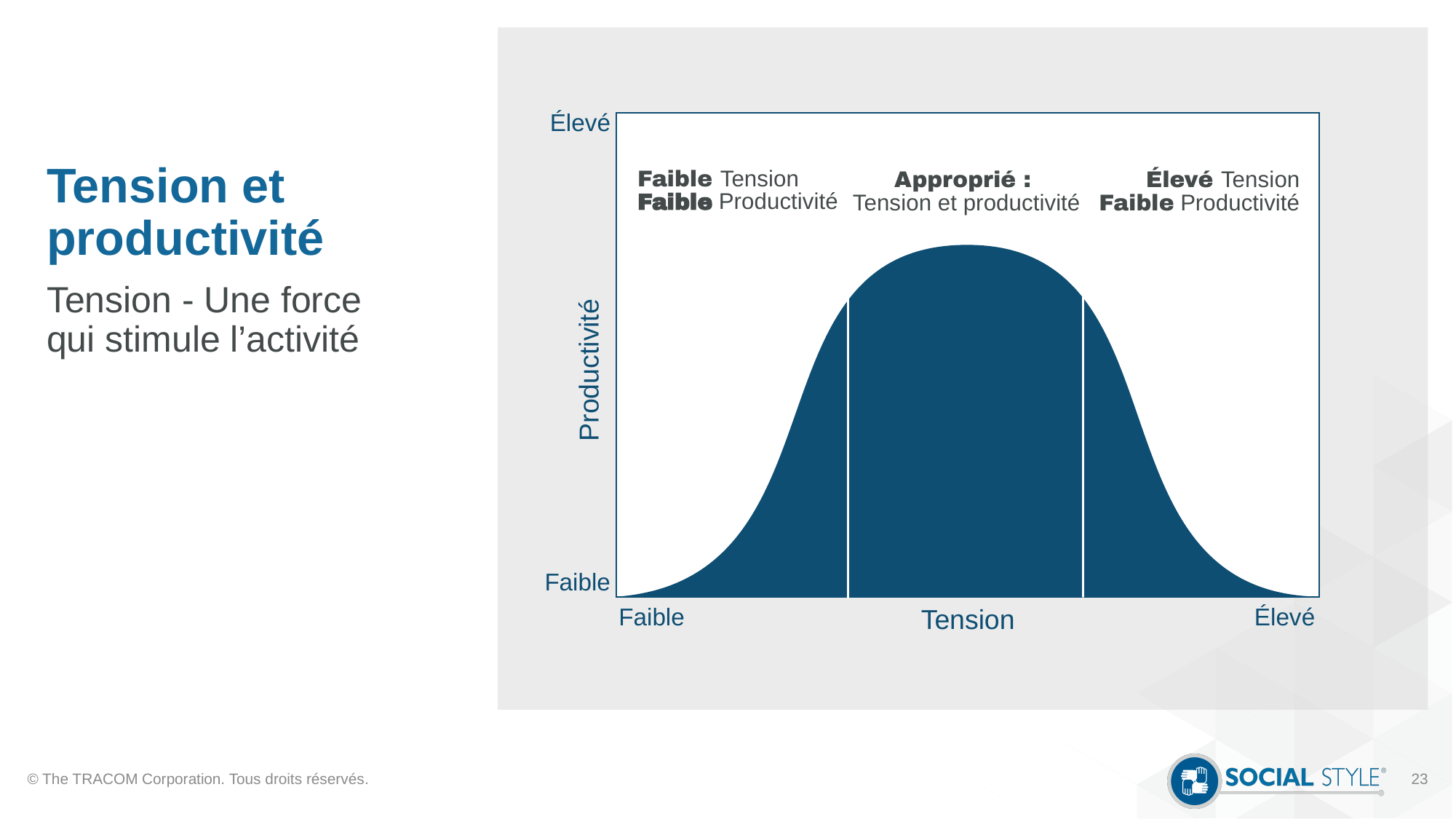

# Tension et productivité

Élevé

Faible Tension
Faible Productivité
Approprié :
Tension et productivité
Élevé Tension
Faible Productivité

Tension - Une force qui stimule l’activité
Productivité
Faible
Faible
Élevé
Tension
© The TRACOM Corporation. Tous droits réservés.
23